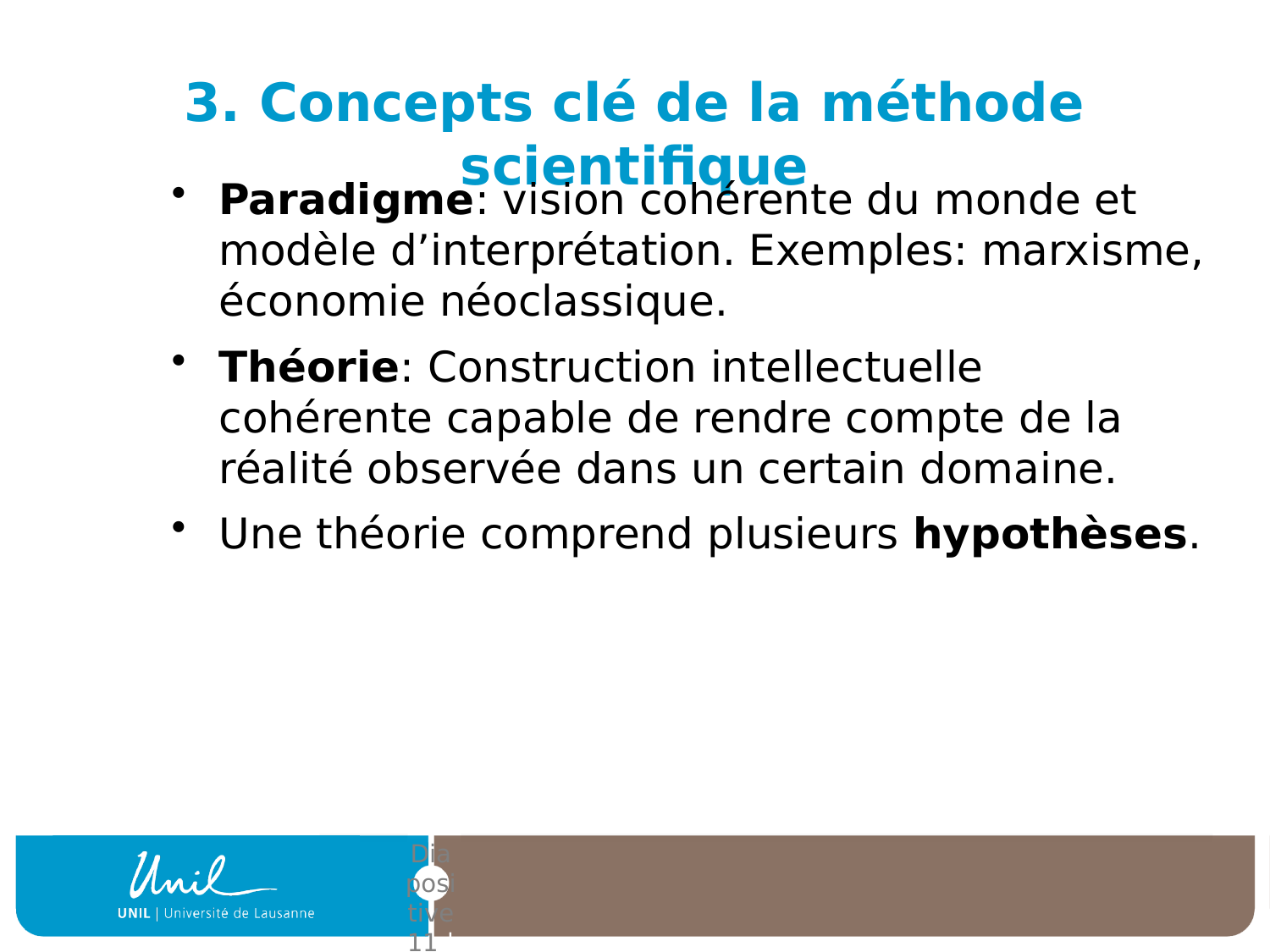

# 3. Concepts clé de la méthode scientifique
Paradigme: vision cohérente du monde et modèle d’interprétation. Exemples: marxisme, économie néoclassique.
Théorie: Construction intellectuelle cohérente capable de rendre compte de la réalité observée dans un certain domaine.
Une théorie comprend plusieurs hypothèses.

| Diapositive 11 |